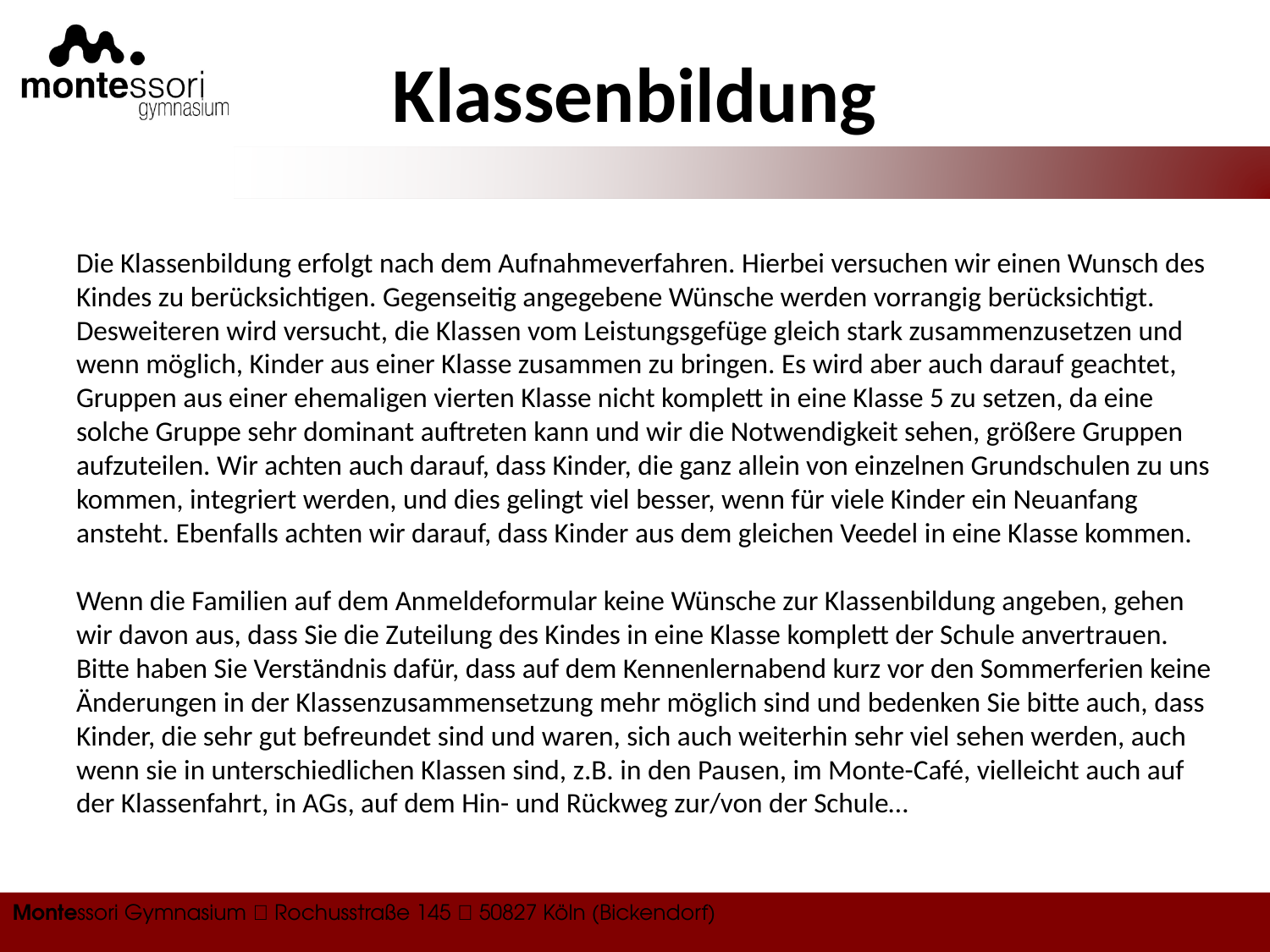

Klassenbildung
Die Klassenbildung erfolgt nach dem Aufnahmeverfahren. Hierbei versuchen wir einen Wunsch des Kindes zu berücksichtigen. Gegenseitig angegebene Wünsche werden vorrangig berücksichtigt. Desweiteren wird versucht, die Klassen vom Leistungsgefüge gleich stark zusammenzusetzen und wenn möglich, Kinder aus einer Klasse zusammen zu bringen. Es wird aber auch darauf geachtet, Gruppen aus einer ehemaligen vierten Klasse nicht komplett in eine Klasse 5 zu setzen, da eine solche Gruppe sehr dominant auftreten kann und wir die Notwendigkeit sehen, größere Gruppen aufzuteilen. Wir achten auch darauf, dass Kinder, die ganz allein von einzelnen Grundschulen zu uns kommen, integriert werden, und dies gelingt viel besser, wenn für viele Kinder ein Neuanfang ansteht. Ebenfalls achten wir darauf, dass Kinder aus dem gleichen Veedel in eine Klasse kommen.

Wenn die Familien auf dem Anmeldeformular keine Wünsche zur Klassenbildung angeben, gehen wir davon aus, dass Sie die Zuteilung des Kindes in eine Klasse komplett der Schule anvertrauen. Bitte haben Sie Verständnis dafür, dass auf dem Kennenlernabend kurz vor den Sommerferien keine Änderungen in der Klassenzusammensetzung mehr möglich sind und bedenken Sie bitte auch, dass Kinder, die sehr gut befreundet sind und waren, sich auch weiterhin sehr viel sehen werden, auch wenn sie in unterschiedlichen Klassen sind, z.B. in den Pausen, im Monte-Café, vielleicht auch auf der Klassenfahrt, in AGs, auf dem Hin- und Rückweg zur/von der Schule…